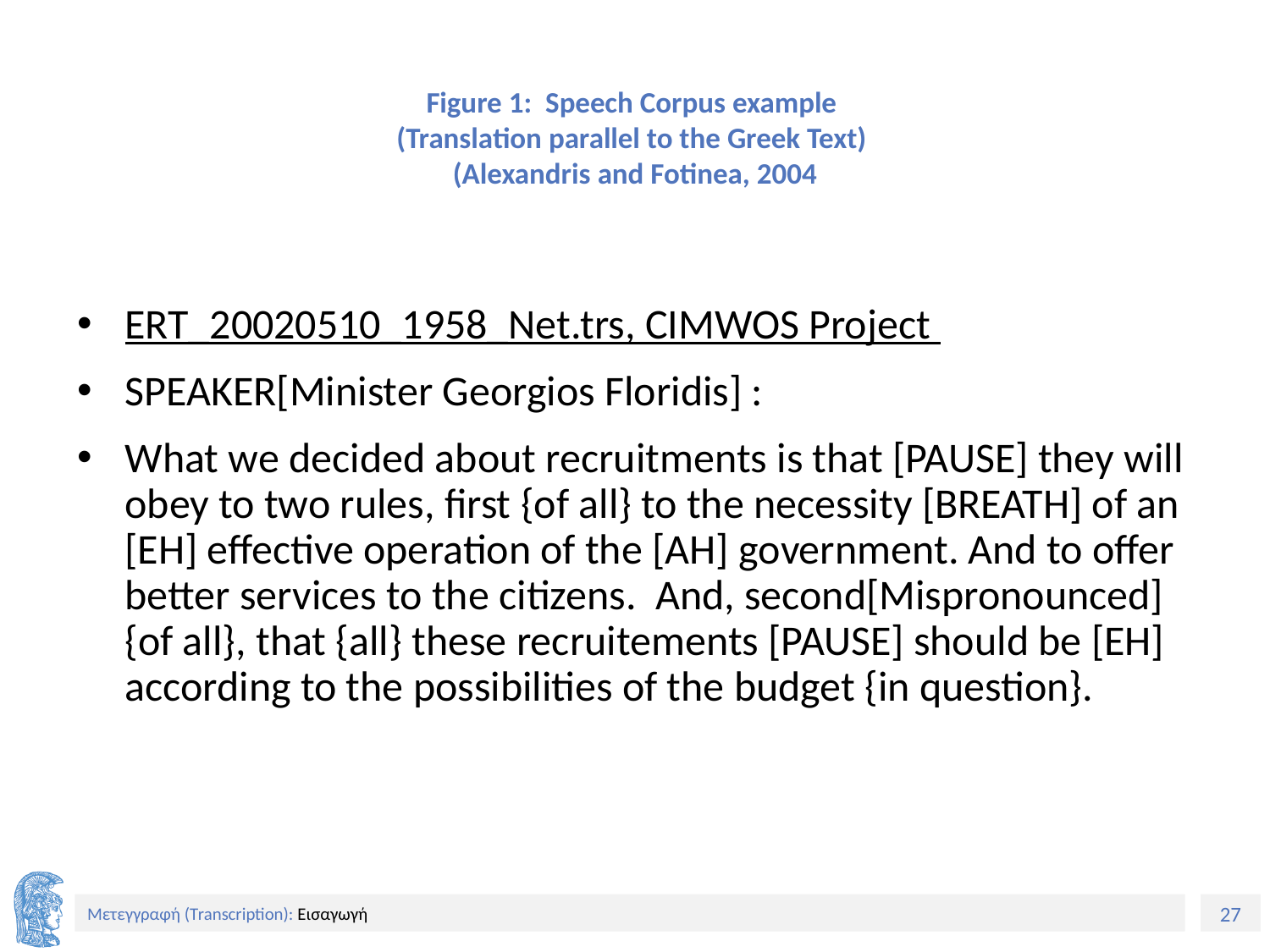

# Figure 1:  Speech Corpus example (Translation parallel to the Greek Text) (Alexandris and Fotinea, 2004
ERT_20020510_1958_Net.trs, CIMWOS Project
SPEAKER[Minister Georgios Floridis] :
What we decided about recruitments is that [PAUSE] they will obey to two rules, first {of all} to the necessity [BREATH] of an [EH] effective operation of the [AH] government. And to offer better services to the citizens.  And, second[Mispronounced] {of all}, that {all} these recruitements [PAUSE] should be [EH] according to the possibilities of the budget {in question}.